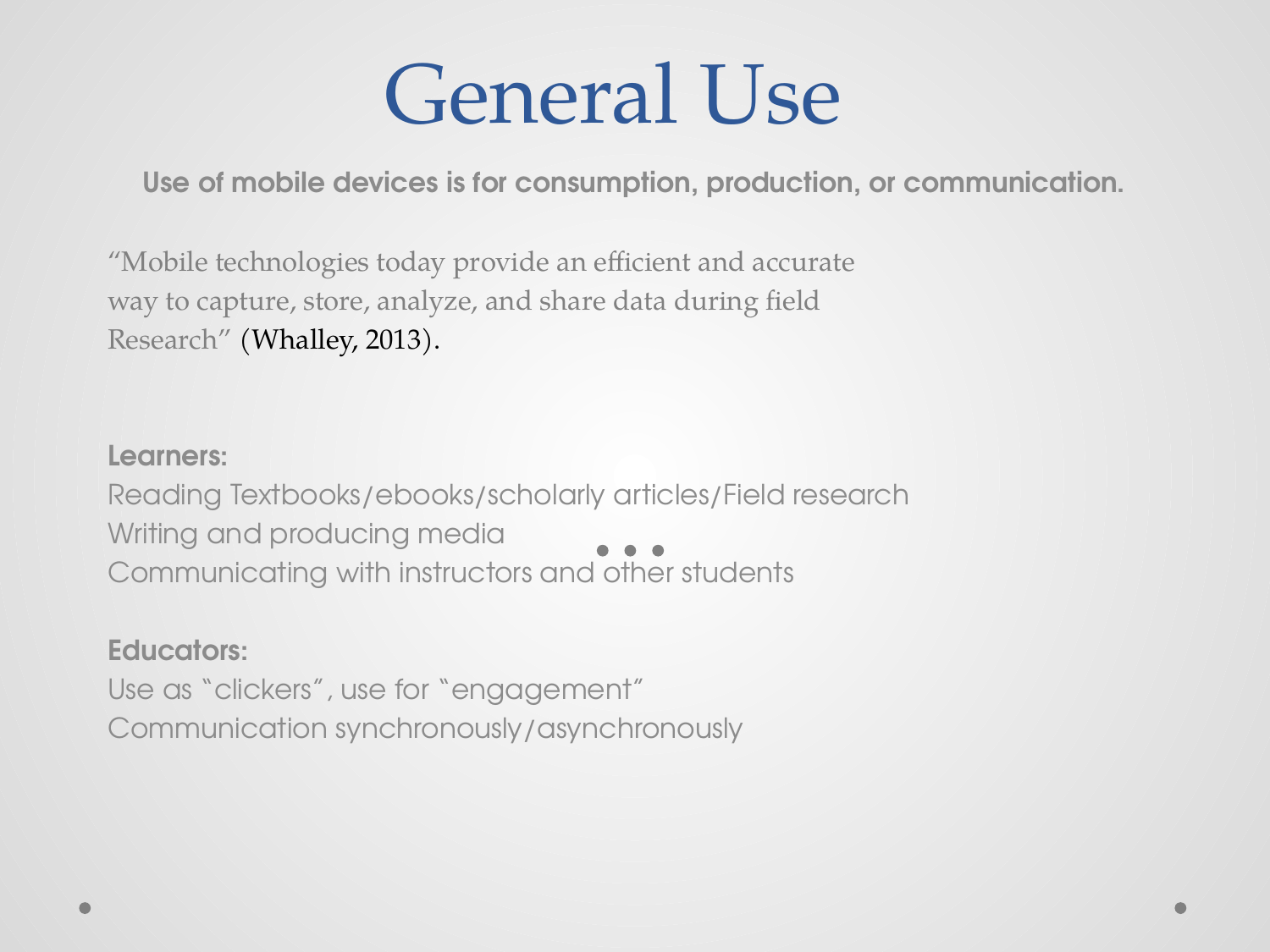

# General Use
Use of mobile devices is for consumption, production, or communication.

“Mobile technologies today provide an efficient and accurate
way to capture, store, analyze, and share data during field
Research” (Whalley, 2013).

Learners:
Reading Textbooks/ebooks/scholarly articles/Field research
Writing and producing media
Communicating with instructors and other students

Educators:
Use as “clickers”, use for “engagement”
Communication synchronously/asynchronously